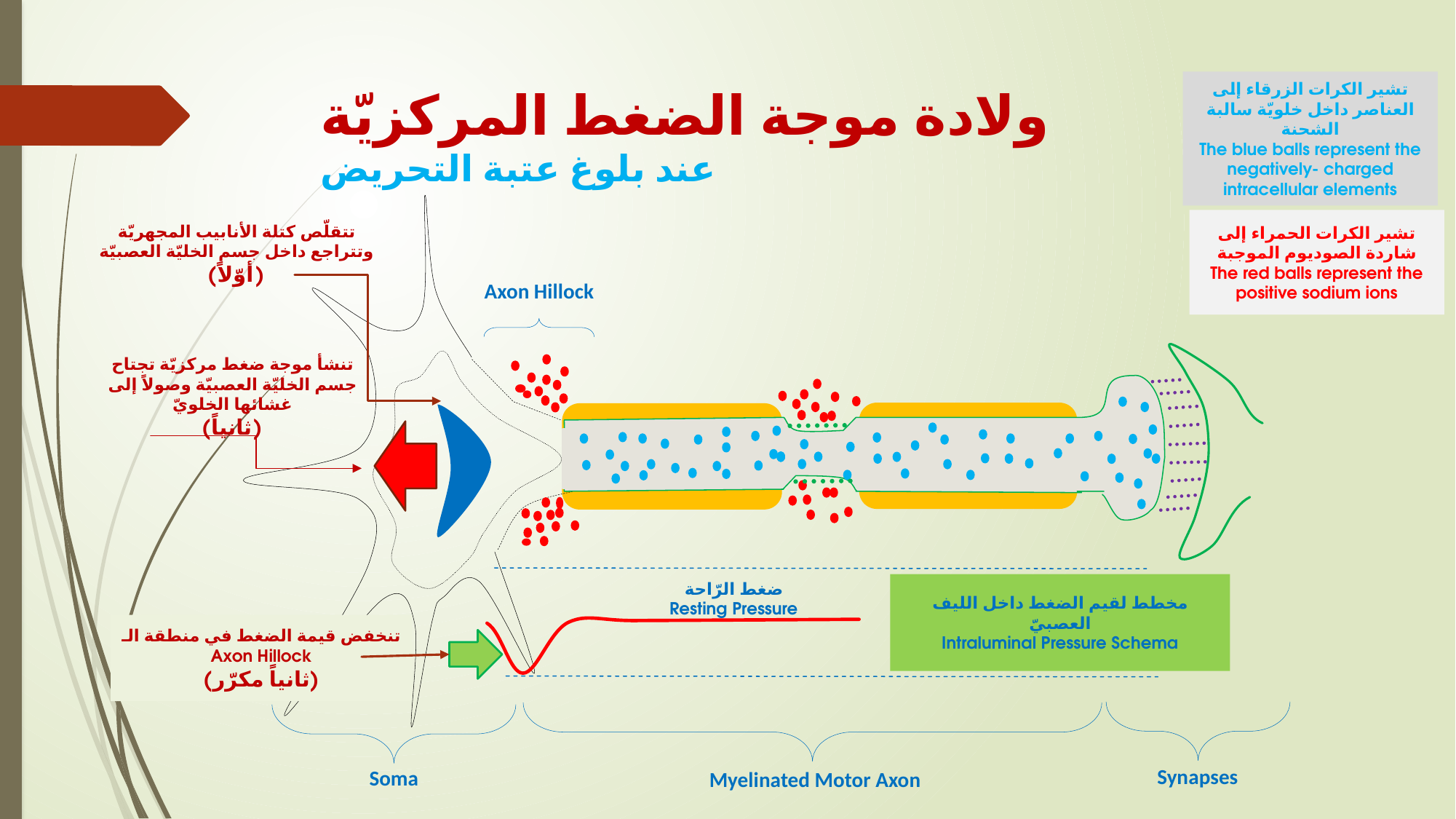

تشير الكرات الزرقاء إلى العناصر داخل خلويّة سالبة الشحنة
The blue balls represent the negatively- charged intracellular elements

# ولادة موجة الضغط المركزيّة عند بلوغ عتبة التحريض
تشير الكرات الحمراء إلى شاردة الصوديوم الموجبة
The red balls represent the positive sodium ions
تتقلّص كتلة الأنابيب المجهريّة وتتراجع داخل جسم الخليّة العصبيّة
(أوّلاً)

Axon Hillock

تنشأ موجة ضغط مركزيّة تجتاح جسم الخليّة العصبيّة وصولاً إلى غشائها الخلويّ
(ثانياً)

ضغط الرّاحة
Resting Pressure
مخطط لقيم الضغط داخل الليف العصبيّ
Intraluminal Pressure Schema

تنخفض قيمة الضغط في منطقة الـ
Axon Hillock
(ثانياً مكرّر)

Synapses
Soma
Myelinated Motor Axon